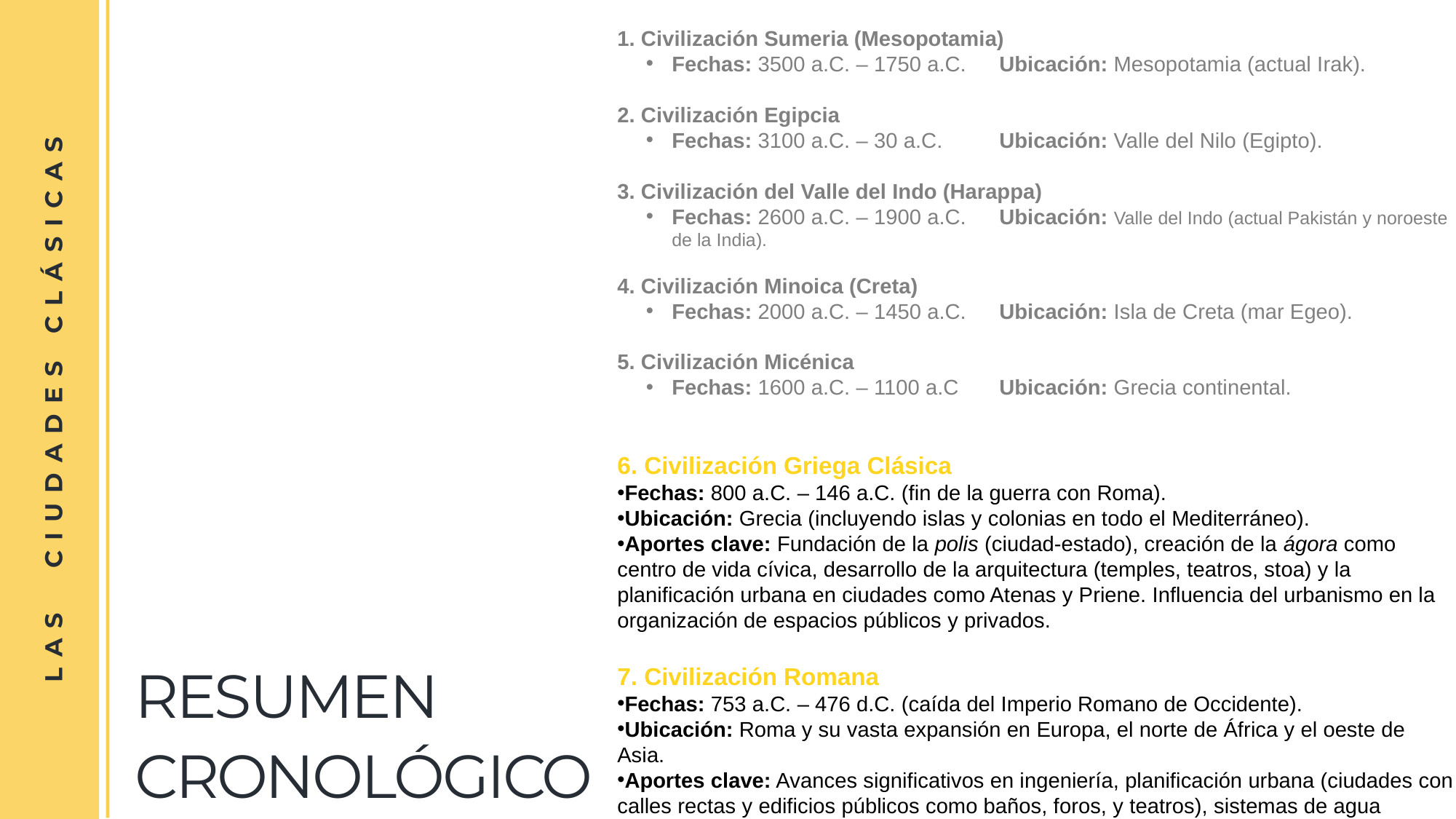

1. Civilización Sumeria (Mesopotamia)
Fechas: 3500 a.C. – 1750 a.C.  	Ubicación: Mesopotamia (actual Irak).

2. Civilización Egipcia
Fechas: 3100 a.C. – 30 a.C.  	Ubicación: Valle del Nilo (Egipto).

3. Civilización del Valle del Indo (Harappa)
Fechas: 2600 a.C. – 1900 a.C.	Ubicación: Valle del Indo (actual Pakistán y noroeste de la India).

4. Civilización Minoica (Creta)
Fechas: 2000 a.C. – 1450 a.C.	Ubicación: Isla de Creta (mar Egeo).

5. Civilización Micénica
Fechas: 1600 a.C. – 1100 a.C	Ubicación: Grecia continental.

6. Civilización Griega Clásica
Fechas: 800 a.C. – 146 a.C. (fin de la guerra con Roma).
Ubicación: Grecia (incluyendo islas y colonias en todo el Mediterráneo).
Aportes clave: Fundación de la polis (ciudad-estado), creación de la ágora como centro de vida cívica, desarrollo de la arquitectura (temples, teatros, stoa) y la planificación urbana en ciudades como Atenas y Priene. Influencia del urbanismo en la organización de espacios públicos y privados.

7. Civilización Romana
Fechas: 753 a.C. – 476 d.C. (caída del Imperio Romano de Occidente).
Ubicación: Roma y su vasta expansión en Europa, el norte de África y el oeste de Asia.
Aportes clave: Avances significativos en ingeniería, planificación urbana (ciudades con calles rectas y edificios públicos como baños, foros, y teatros), sistemas de agua (acueductos) y la creación de infraestructuras viales.

LAS  CIUDADES CLÁSICAS

RESUMEN CRONOLÓGICO